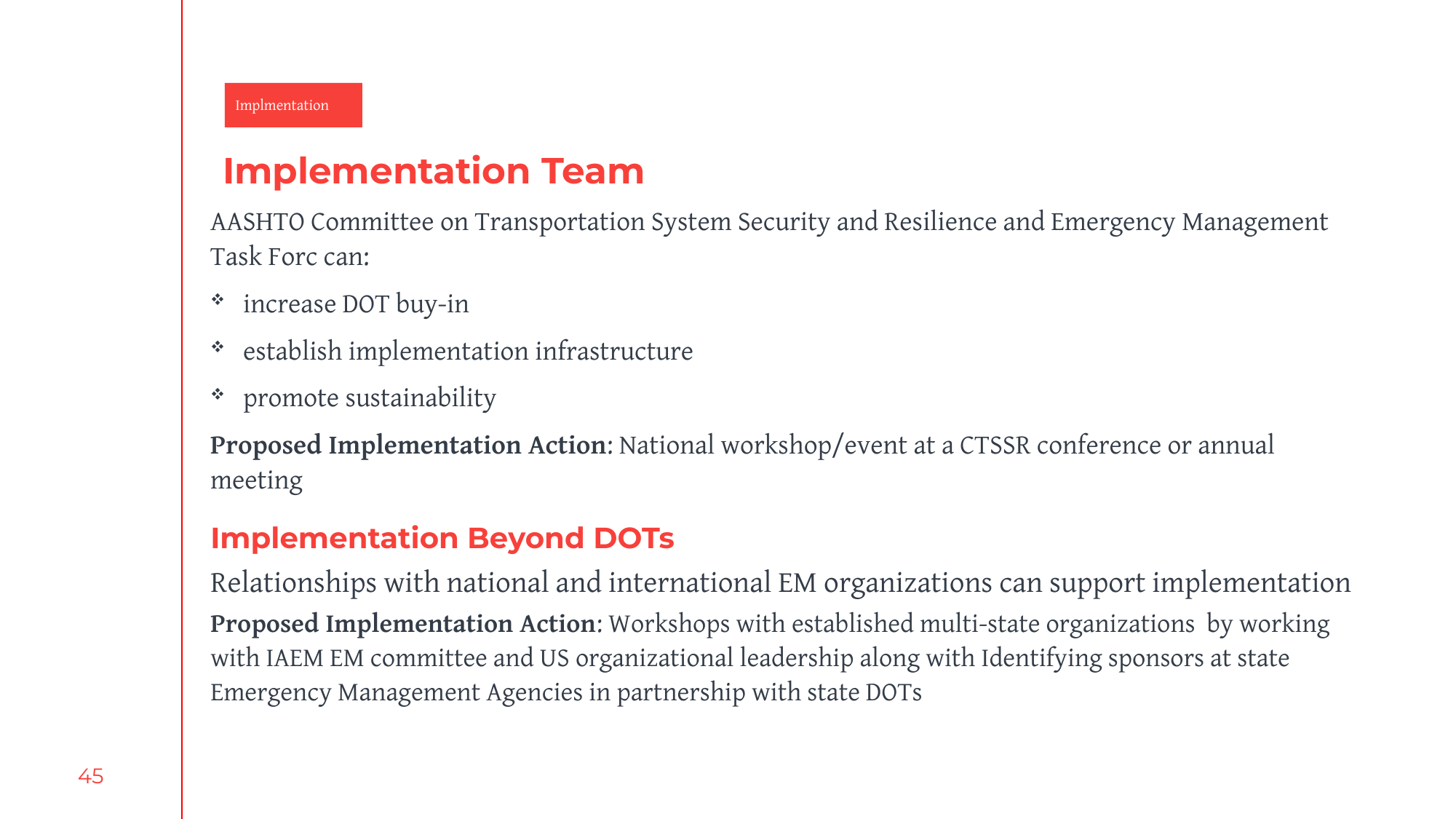

Implmentation
# Implementation Team
AASHTO Committee on Transportation System Security and Resilience and Emergency Management Task Forc can:
increase DOT buy-in
establish implementation infrastructure
promote sustainability
Proposed Implementation Action: National workshop/event at a CTSSR conference or annual meeting

Implementation Beyond DOTs
Relationships with national and international EM organizations can support implementation
Proposed Implementation Action: Workshops with established multi-state organizations  by working with IAEM EM committee and US organizational leadership along with Identifying sponsors at state Emergency Management Agencies in partnership with state DOTs